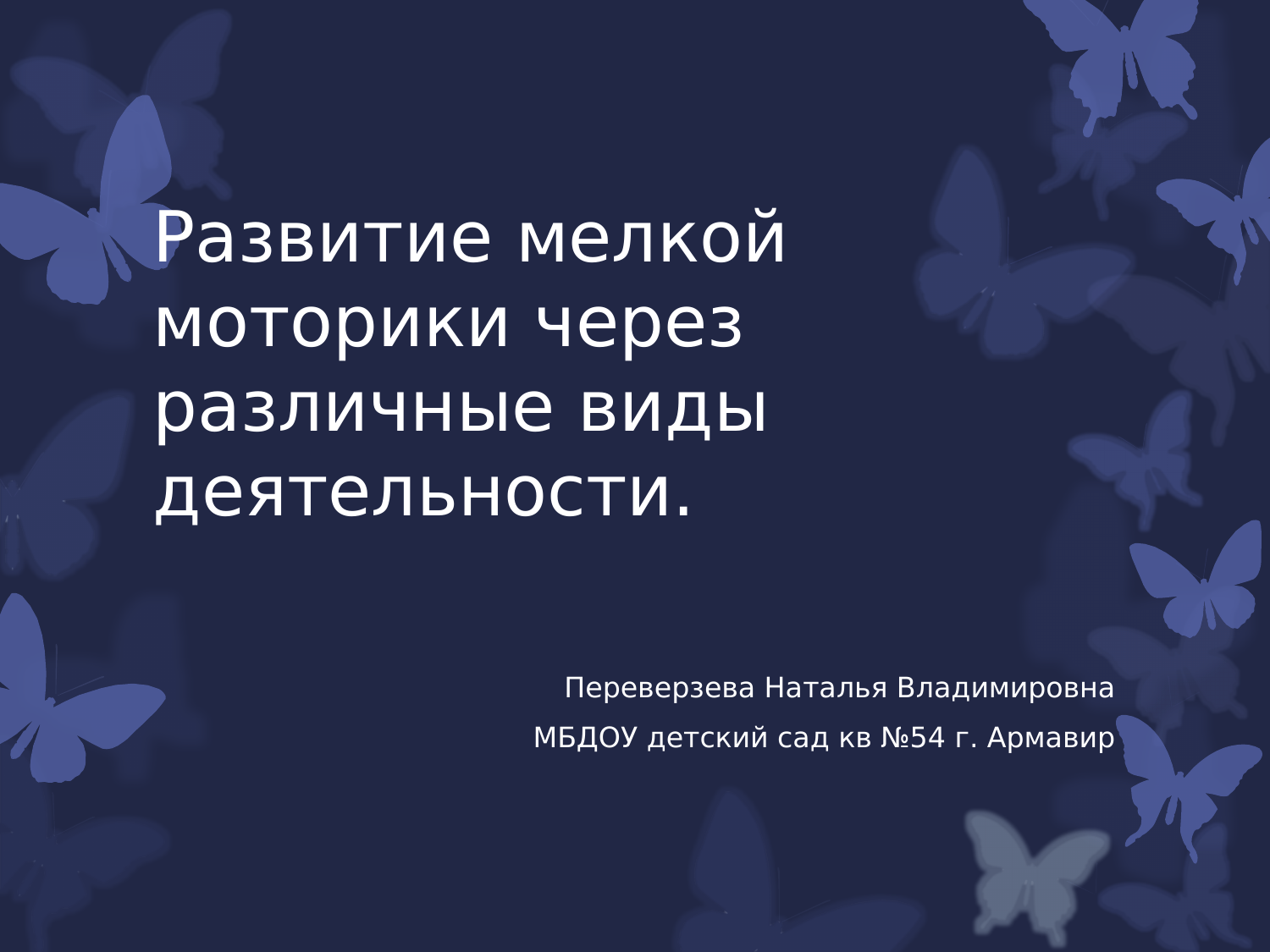

# Развитие мелкой моторики через различные виды деятельности.
Переверзева Наталья Владимировна
 МБДОУ детский сад кв №54 г. Армавир